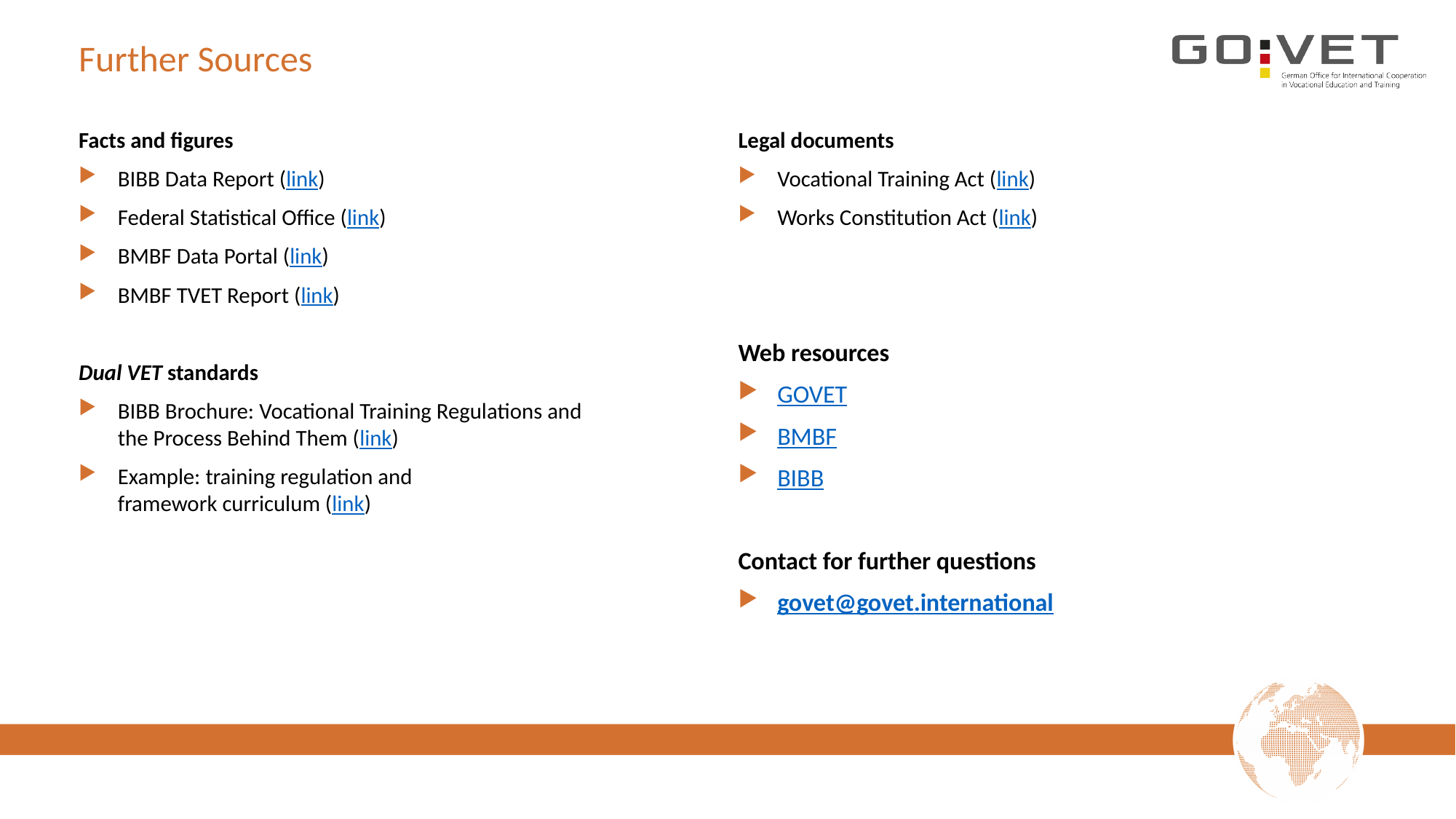

# Further Sources
Facts and figures
BIBB Data Report (link)
Federal Statistical Office (link)
BMBF Data Portal (link)
BMBF TVET Report (link)

Dual VET standards
BIBB Brochure: Vocational Training Regulations and
the Process Behind Them (link)
Example: training regulation and
framework curriculum (link)

Legal documents
Vocational Training Act (link)
Works Constitution Act (link)

Web resources
GOVET
BMBF
BIBB

Contact for further questions
govet@govet.international